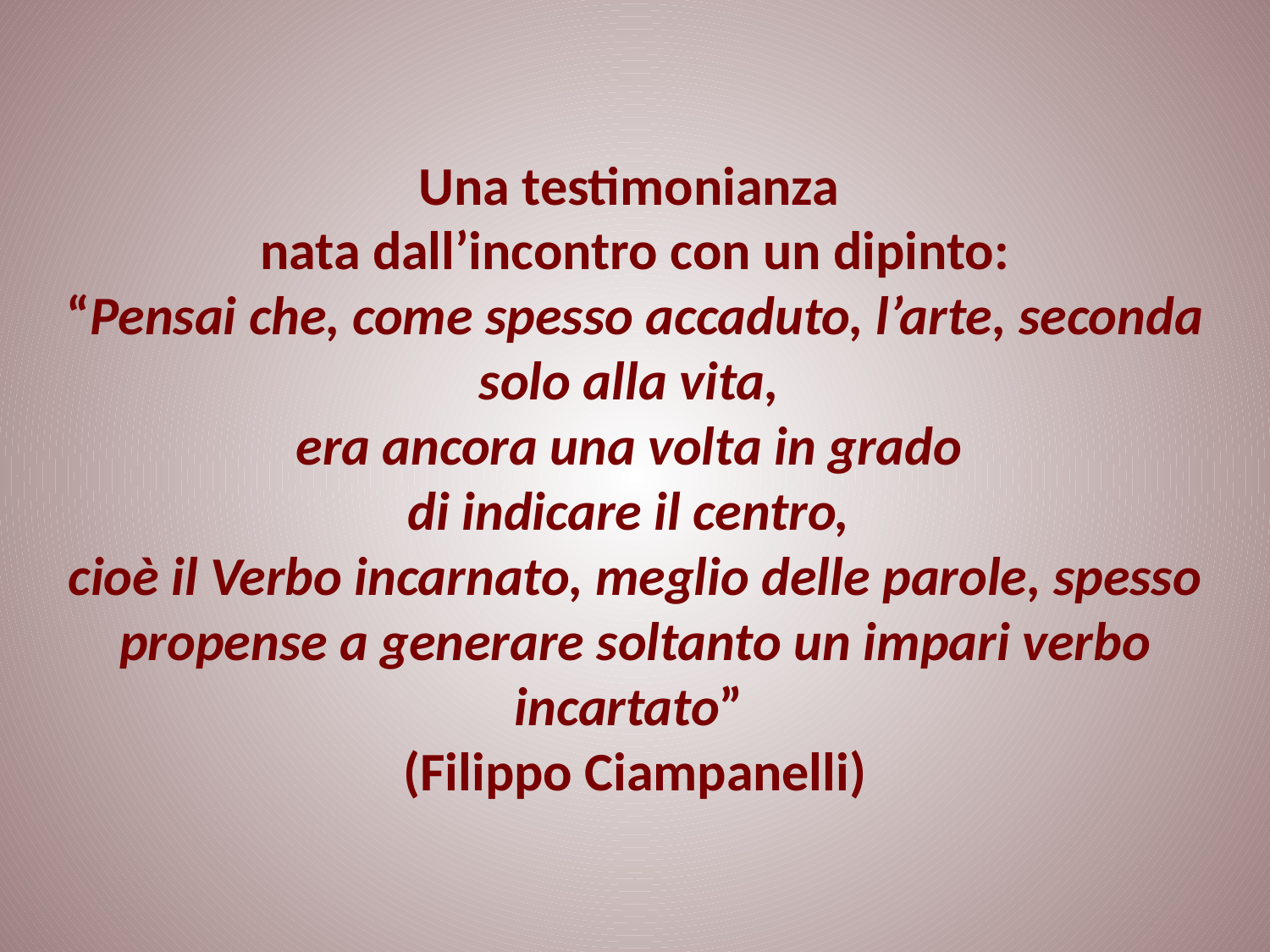

# Una testimonianza nata dall’incontro con un dipinto: “Pensai che, come spesso accaduto, l’arte, seconda solo alla vita, era ancora una volta in grado di indicare il centro, cioè il Verbo incarnato, meglio delle parole, spesso propense a generare soltanto un impari verbo incartato” (Filippo Ciampanelli)